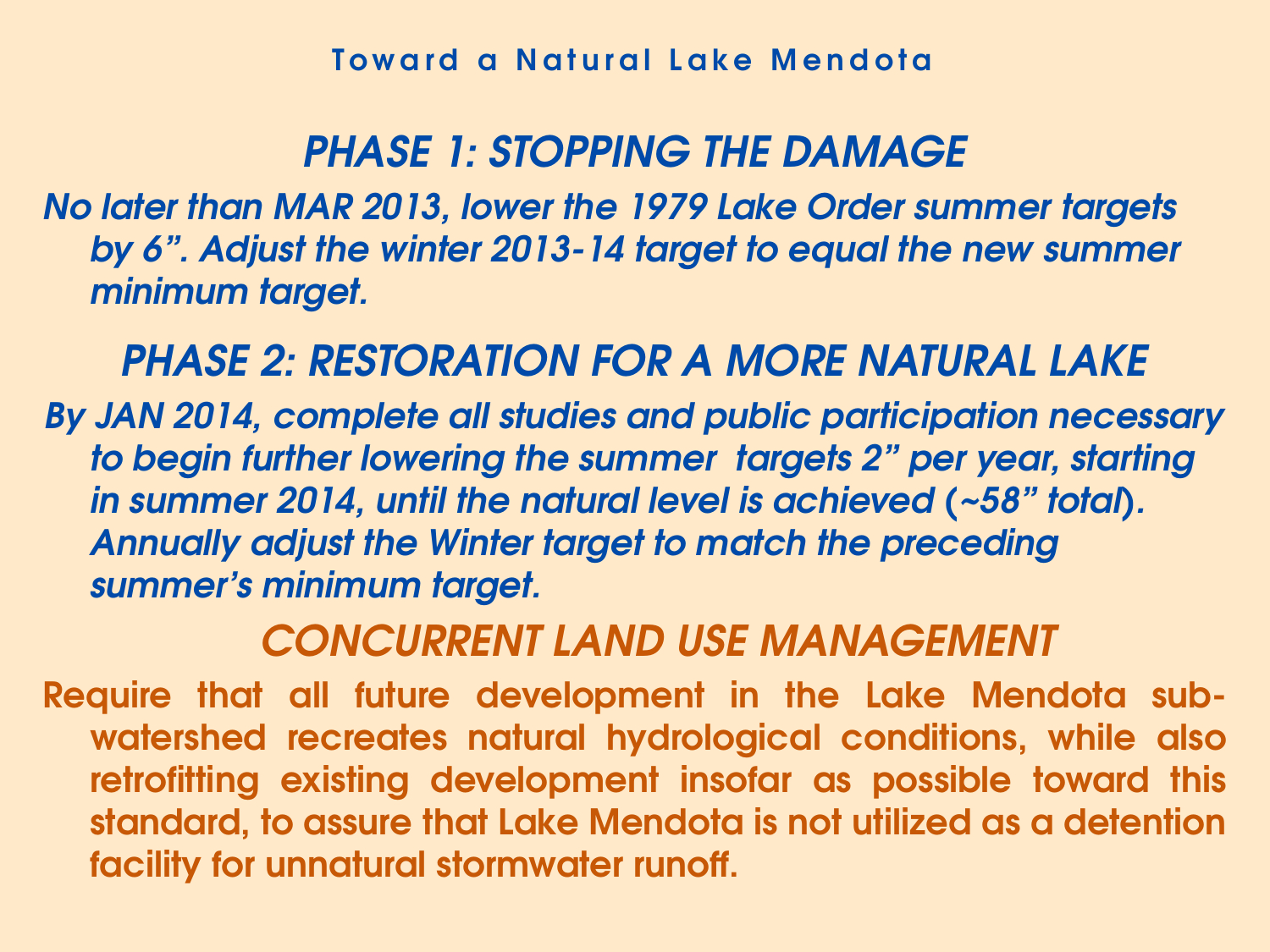

# Toward a Natural Lake Mendota
PHASE 1: STOPPING THE DAMAGE

No later than MAR 2013, lower the 1979 Lake Order summer targets by 6”. Adjust the winter 2013-14 target to equal the new summer minimum target.

PHASE 2: RESTORATION FOR A MORE NATURAL LAKE

 By JAN 2014, complete all studies and public participation necessary to begin further lowering the summer  targets 2” per year, starting in summer 2014, until the natural level is achieved (~58” total). Annually adjust the Winter target to match the preceding summer’s minimum target.

    CONCURRENT LAND USE MANAGEMENT

Require that all future development in the Lake Mendota sub-watershed recreates natural hydrological conditions, while also retrofitting existing development insofar as possible toward this standard, to assure that Lake Mendota is not utilized as a detention facility for unnatural stormwater runoff.